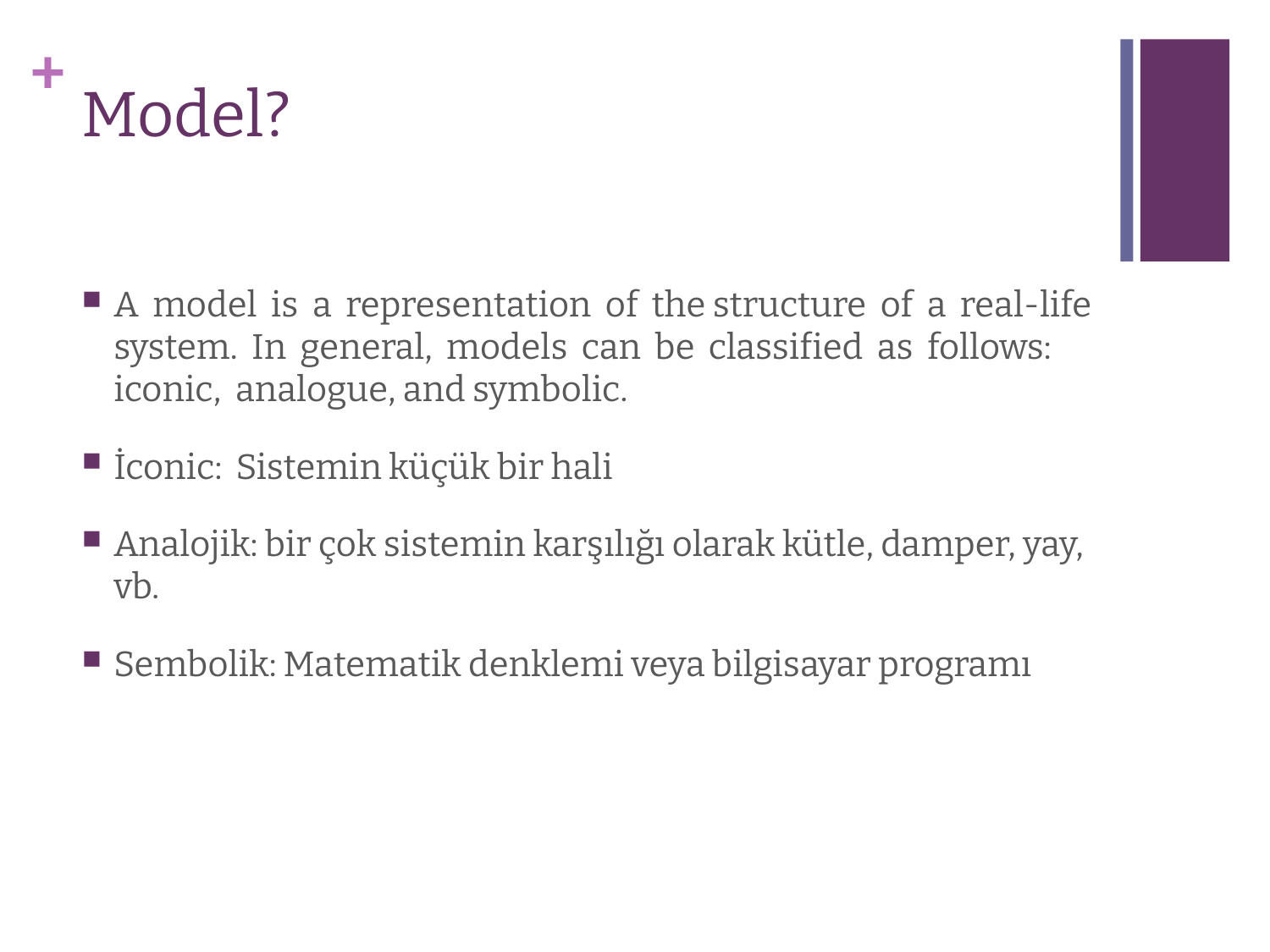

# Model?
A  model  is  a  representation  of  the structure  of  a  real-life  system.  In  general,  models  can  be  classified  as  follows: iconic,  analogue, and symbolic.
İconic:  Sistemin küçük bir hali
Analojik: bir çok sistemin karşılığı olarak kütle, damper, yay,  vb.
Sembolik: Matematik denklemi veya bilgisayar programı